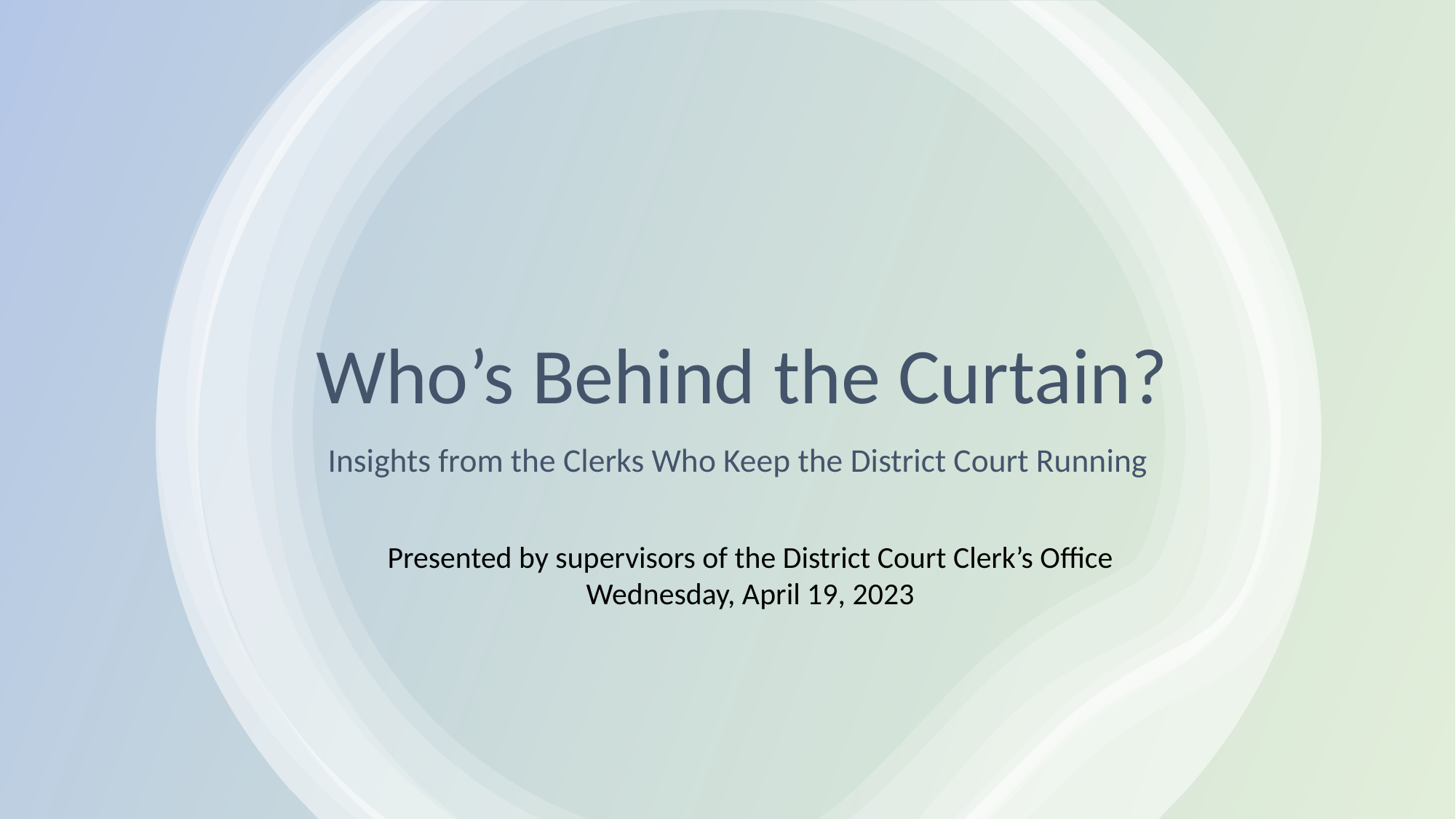

# Who’s Behind the Curtain?
Insights from the Clerks Who Keep the District Court Running
Presented by supervisors of the District Court Clerk’s Office
Wednesday, April 19, 2023